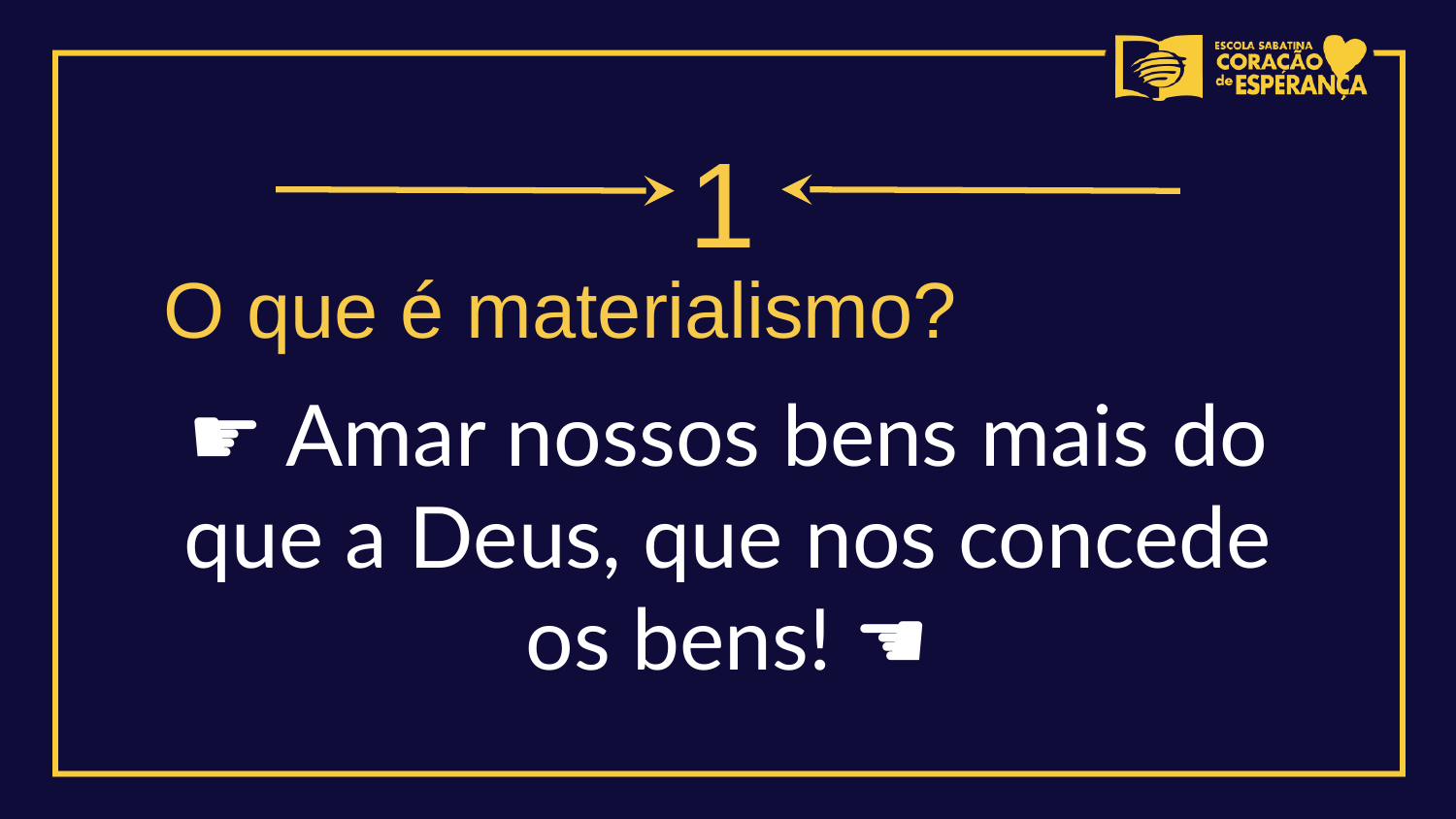

1

O que é materialismo?

☛ Amar nossos bens mais do que a Deus, que nos concede
os bens! ☚